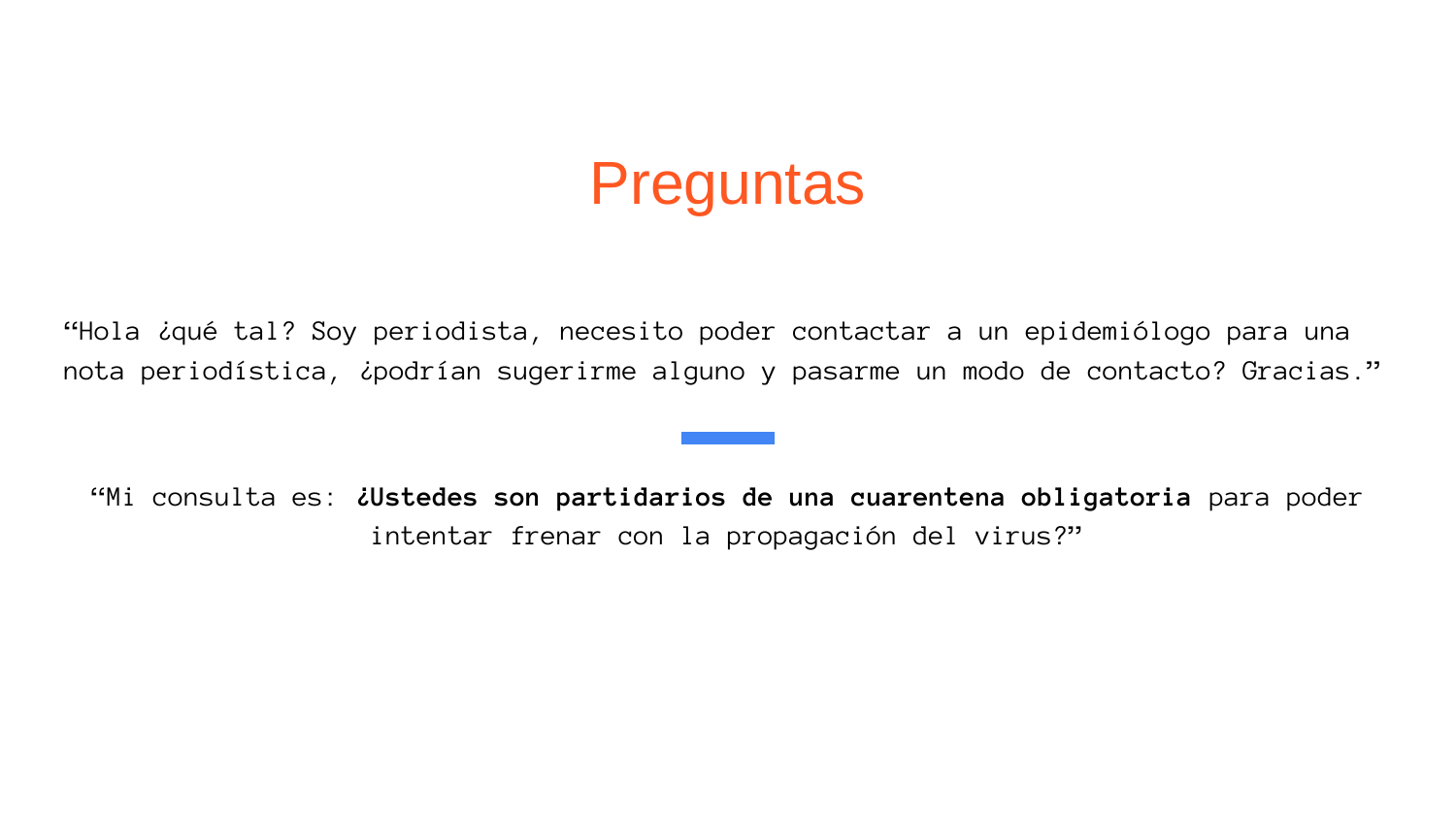

# Preguntas
“Hola ¿qué tal? Soy periodista, necesito poder contactar a un epidemiólogo para una nota periodística, ¿podrían sugerirme alguno y pasarme un modo de contacto? Gracias.”

“Mi consulta es: ¿Ustedes son partidarios de una cuarentena obligatoria para poder intentar frenar con la propagación del virus?”